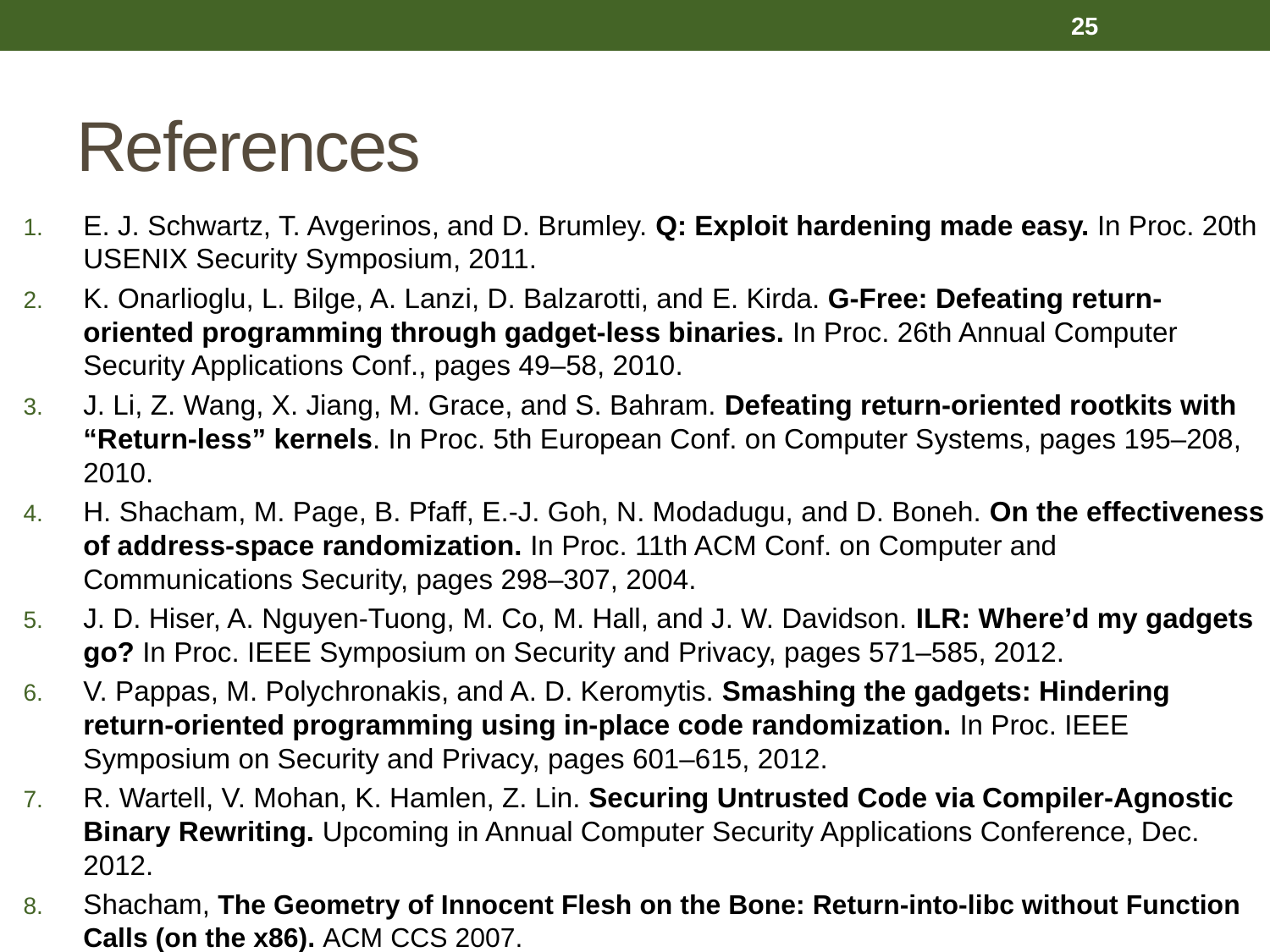

25
# References
E. J. Schwartz, T. Avgerinos, and D. Brumley. Q: Exploit hardening made easy. In Proc. 20th USENIX Security Symposium, 2011.
K. Onarlioglu, L. Bilge, A. Lanzi, D. Balzarotti, and E. Kirda. G-Free: Defeating return-oriented programming through gadget-less binaries. In Proc. 26th Annual Computer Security Applications Conf., pages 49–58, 2010.
J. Li, Z. Wang, X. Jiang, M. Grace, and S. Bahram. Defeating return-oriented rootkits with “Return-less” kernels. In Proc. 5th European Conf. on Computer Systems, pages 195–208, 2010.
H. Shacham, M. Page, B. Pfaff, E.-J. Goh, N. Modadugu, and D. Boneh. On the effectiveness of address-space randomization. In Proc. 11th ACM Conf. on Computer and Communications Security, pages 298–307, 2004.
J. D. Hiser, A. Nguyen-Tuong, M. Co, M. Hall, and J. W. Davidson. ILR: Where’d my gadgets go? In Proc. IEEE Symposium on Security and Privacy, pages 571–585, 2012.
V. Pappas, M. Polychronakis, and A. D. Keromytis. Smashing the gadgets: Hindering return-oriented programming using in-place code randomization. In Proc. IEEE Symposium on Security and Privacy, pages 601–615, 2012.
R. Wartell, V. Mohan, K. Hamlen, Z. Lin. Securing Untrusted Code via Compiler-Agnostic Binary Rewriting. Upcoming in Annual Computer Security Applications Conference, Dec. 2012.
Shacham, The Geometry of Innocent Flesh on the Bone: Return-into-libc without Function Calls (on the x86). ACM CCS 2007.